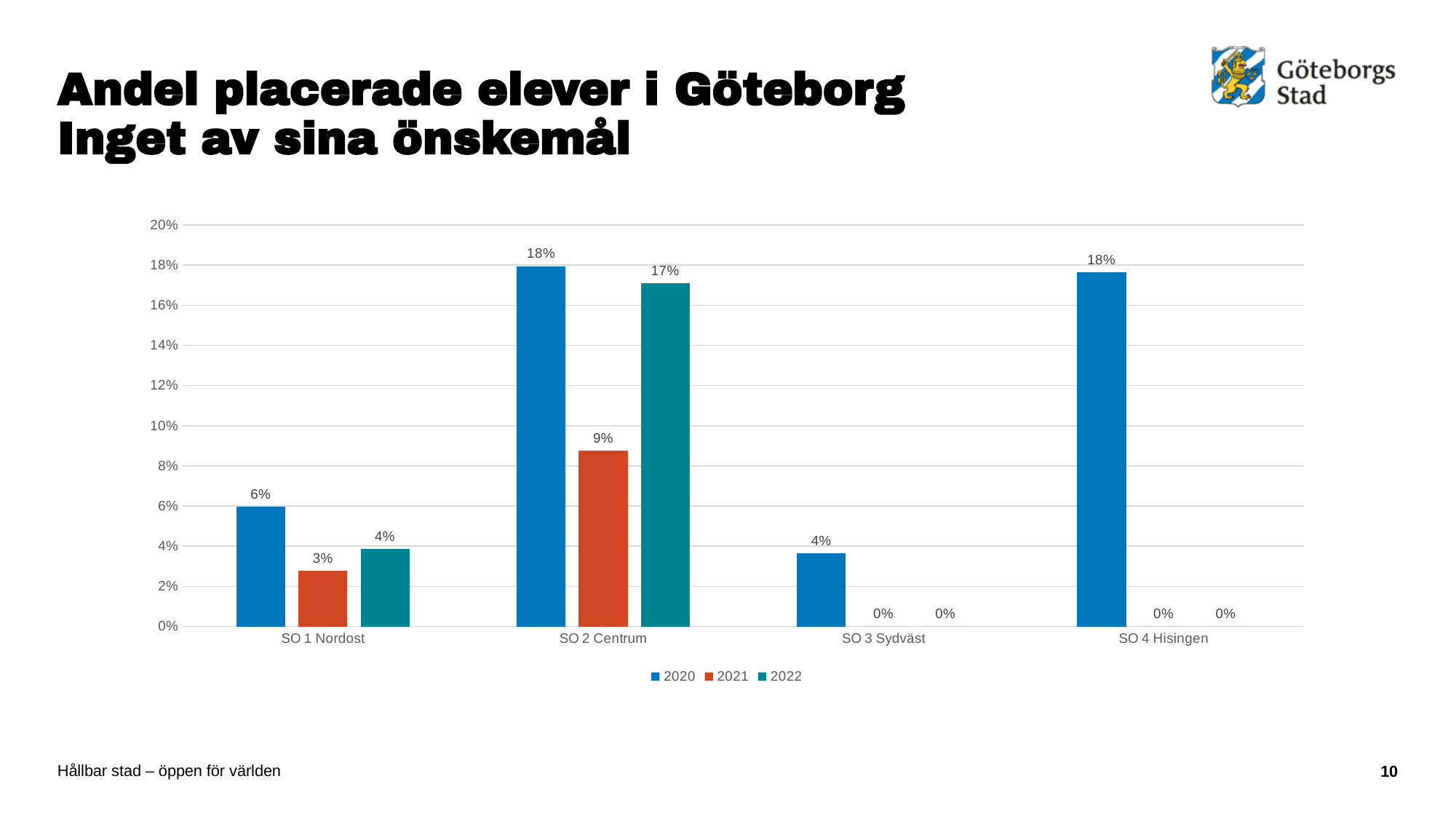

# Andel placerade elever i Göteborg Inget av sina önskemål

### Chart

| Category | 2020 | 2021 | 2022 |
|---|---|---|---|
| SO 1 Nordost | 0.05970149253731343 | 0.027777777777777776 | 0.038461538461538464 |
| SO 2 Centrum | 0.1794871794871795 | 0.0875 | 0.17105263157894737 |
| SO 3 Sydväst | 0.03636363636363636 | 0.0 | 0.0 |
| SO 4 Hisingen | 0.17647058823529413 | 0.0 | 0.0 |